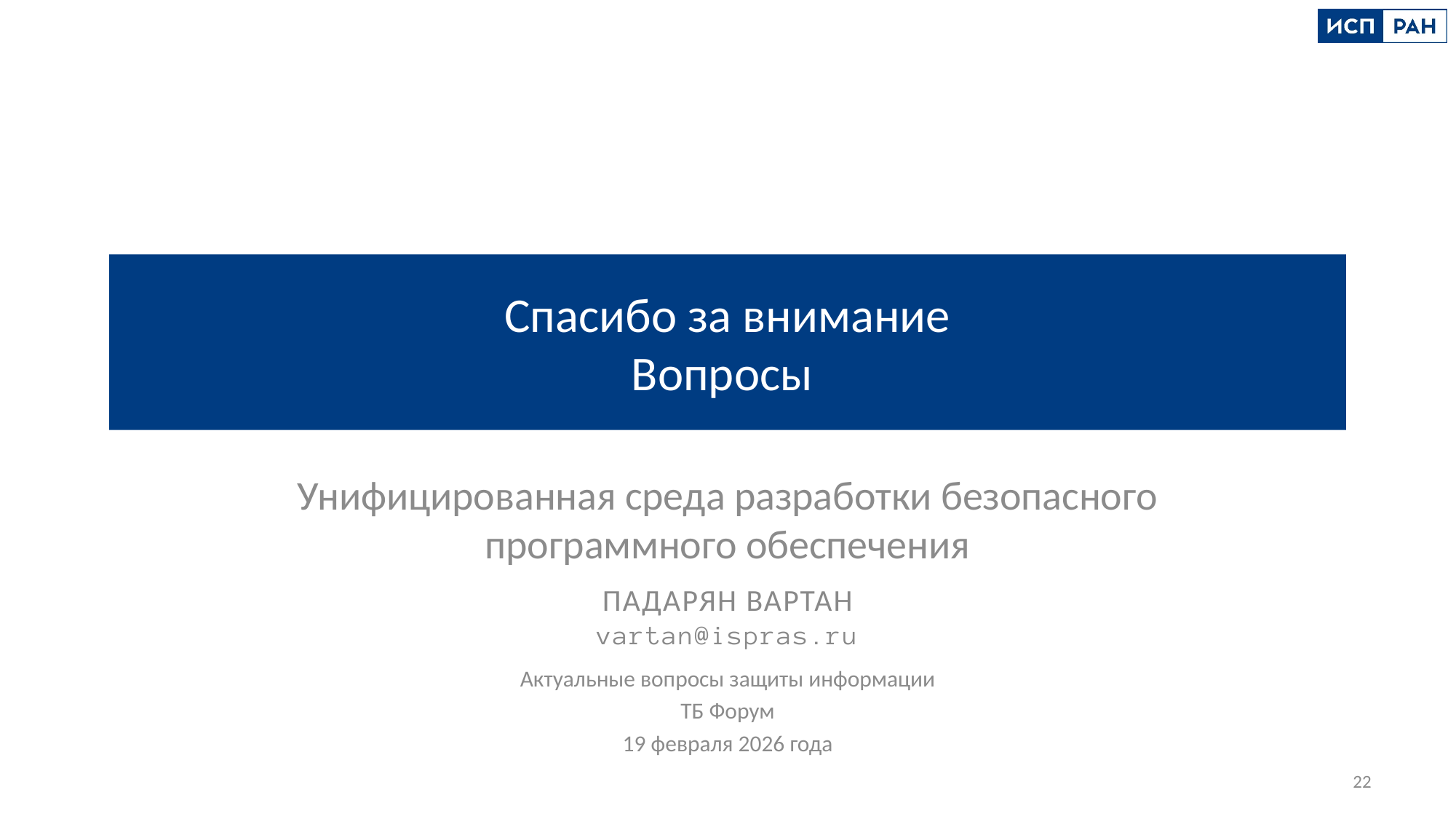

# Спасибо за внимание Вопросы
Унифицированная среда разработки безопасного программного обеспечения
ПАДАРЯН ВАРТАН
vartan@ispras.ru
Актуальные вопросы защиты информации
ТБ Форум
19 февраля 2026 года
22